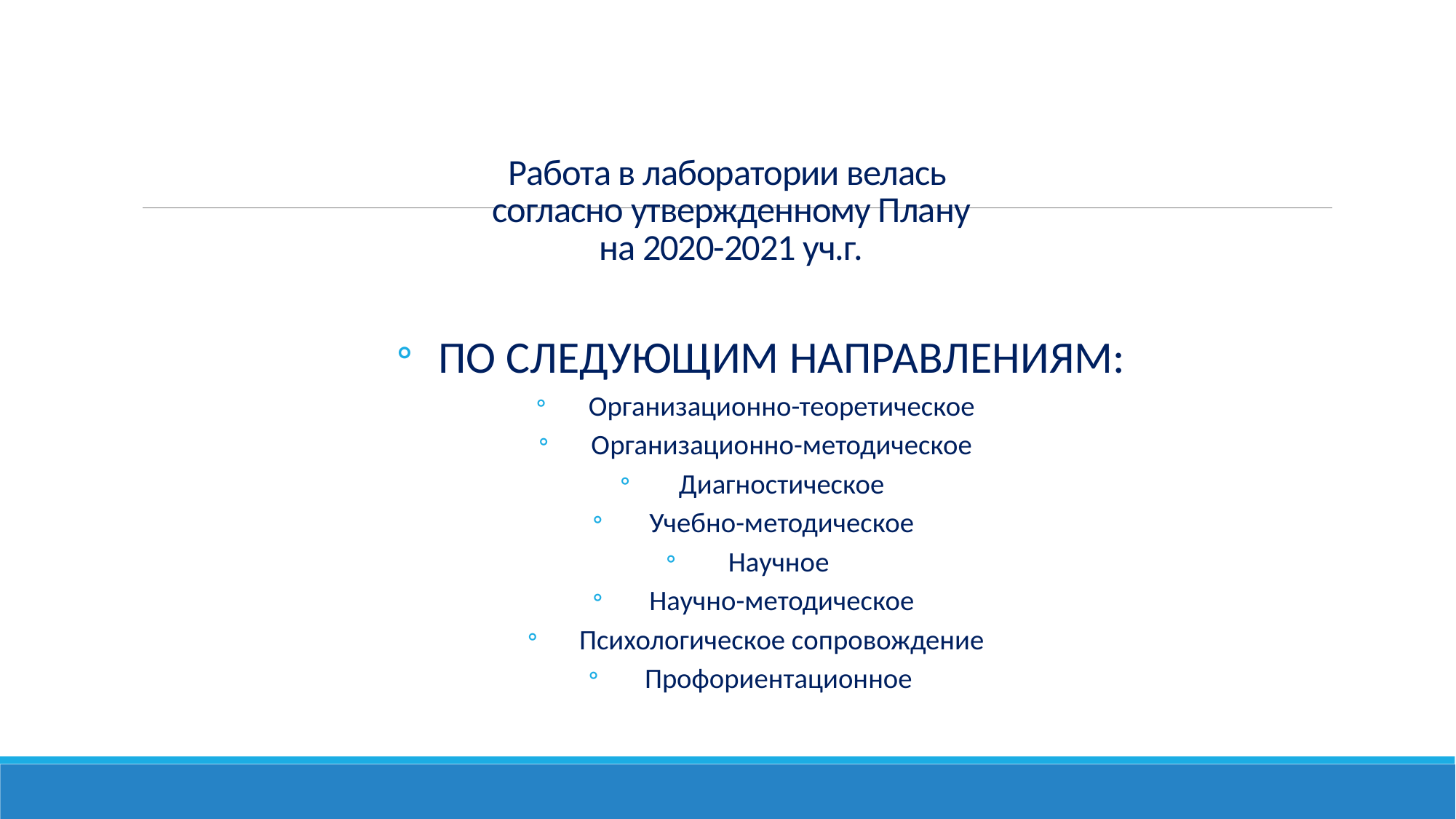

# Работа в лаборатории велась согласно утвержденному Плану на 2020-2021 уч.г.

ПО СЛЕДУЮЩИМ НАПРАВЛЕНИЯМ:
Организационно-теоретическое
Организационно-методическое
Диагностическое
Учебно-методическое
Научное
Научно-методическое
Психологическое сопровождение
Профориентационное